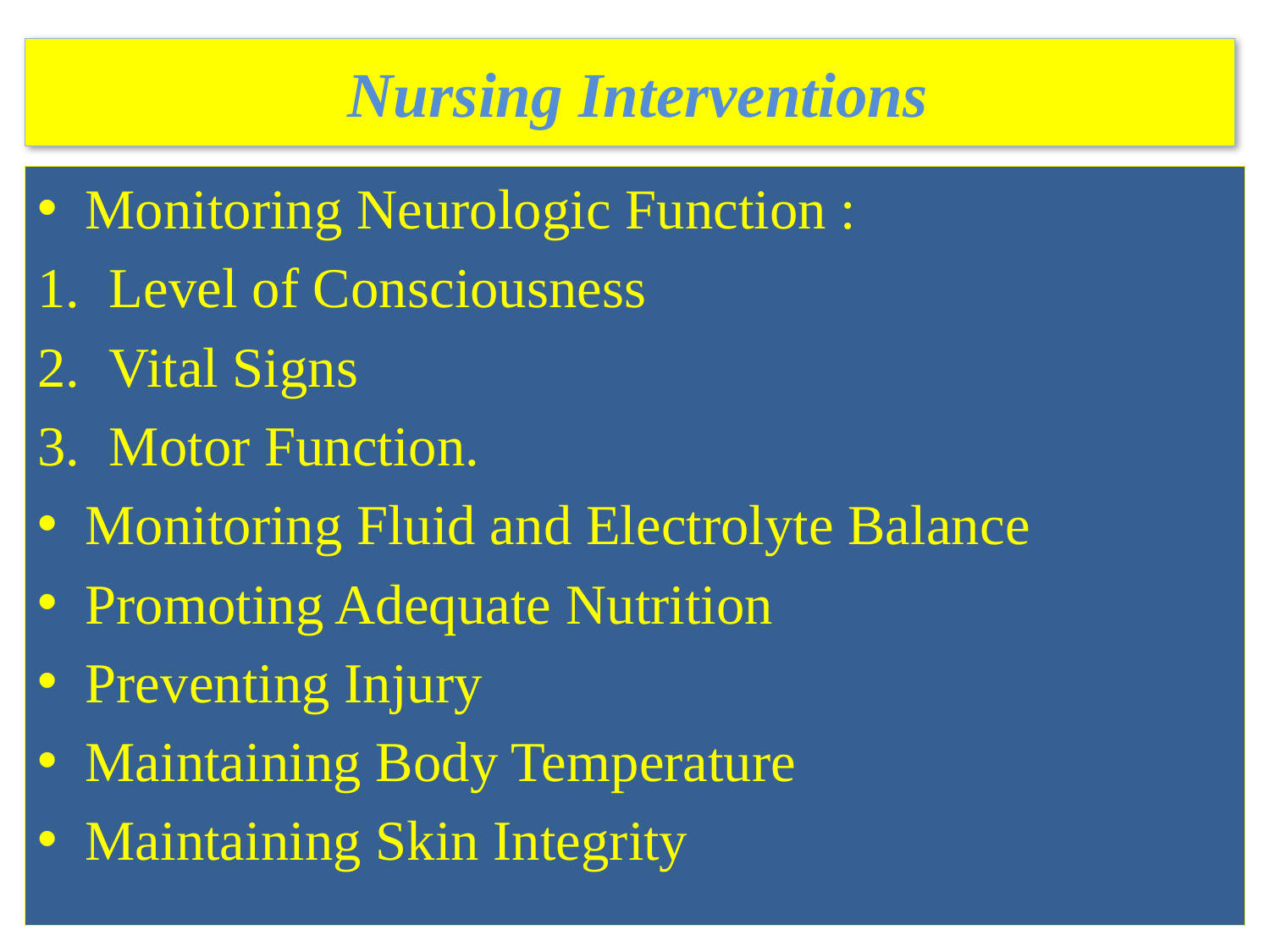

# Nursing Interventions
Monitoring Neurologic Function :
Level of Consciousness
Vital Signs
Motor Function.
Monitoring Fluid and Electrolyte Balance
Promoting Adequate Nutrition
Preventing Injury
Maintaining Body Temperature
Maintaining Skin Integrity